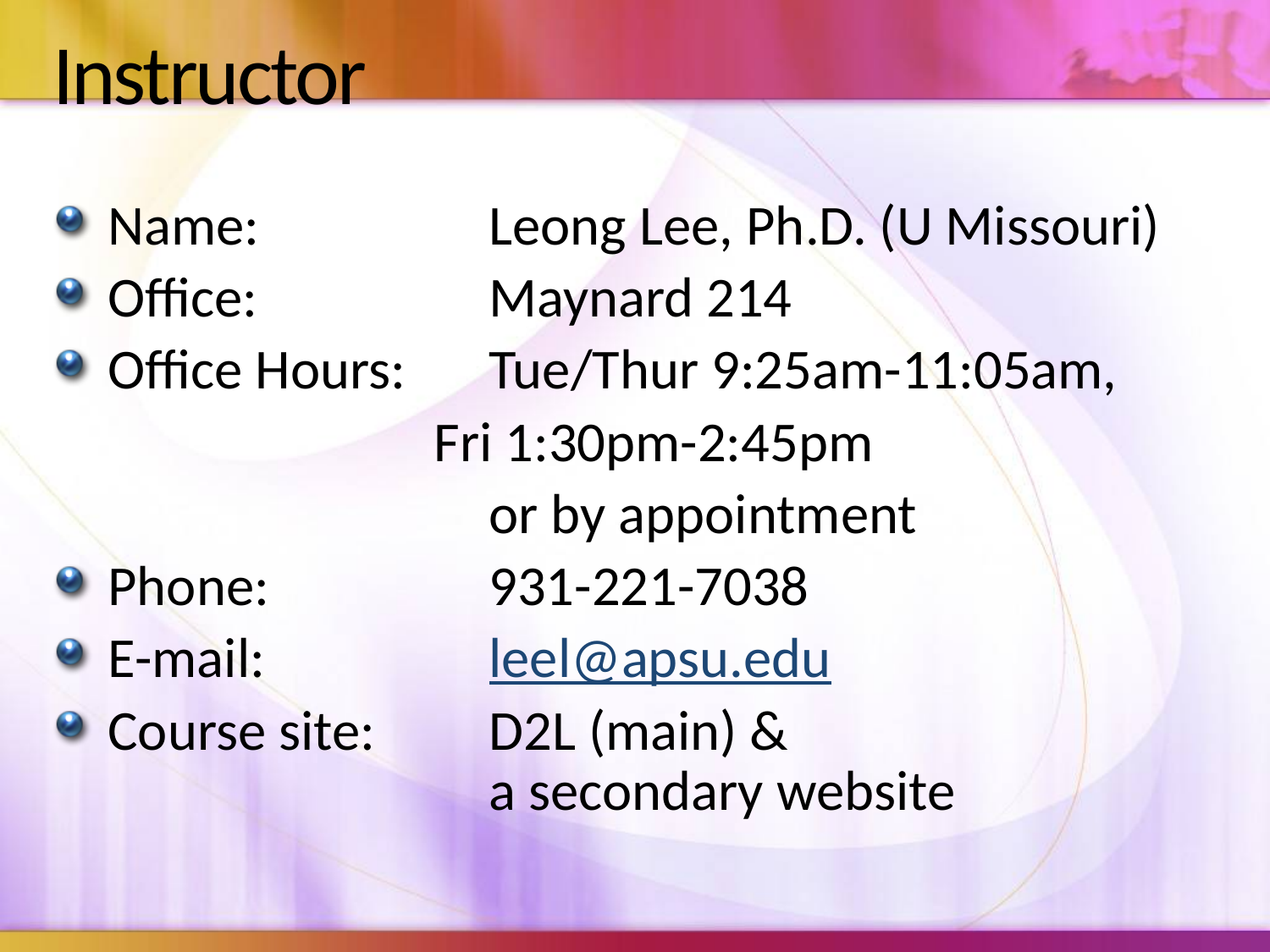

# Instructor
Name:		Leong Lee, Ph.D. (U Missouri)
Office:		Maynard 214
Office Hours:	Tue/Thur 9:25am-11:05am,
			Fri 1:30pm-2:45pm
				or by appointment
Phone:		931-221-7038
E-mail:		leel@apsu.edu
Course site:	D2L (main) &
			a secondary website